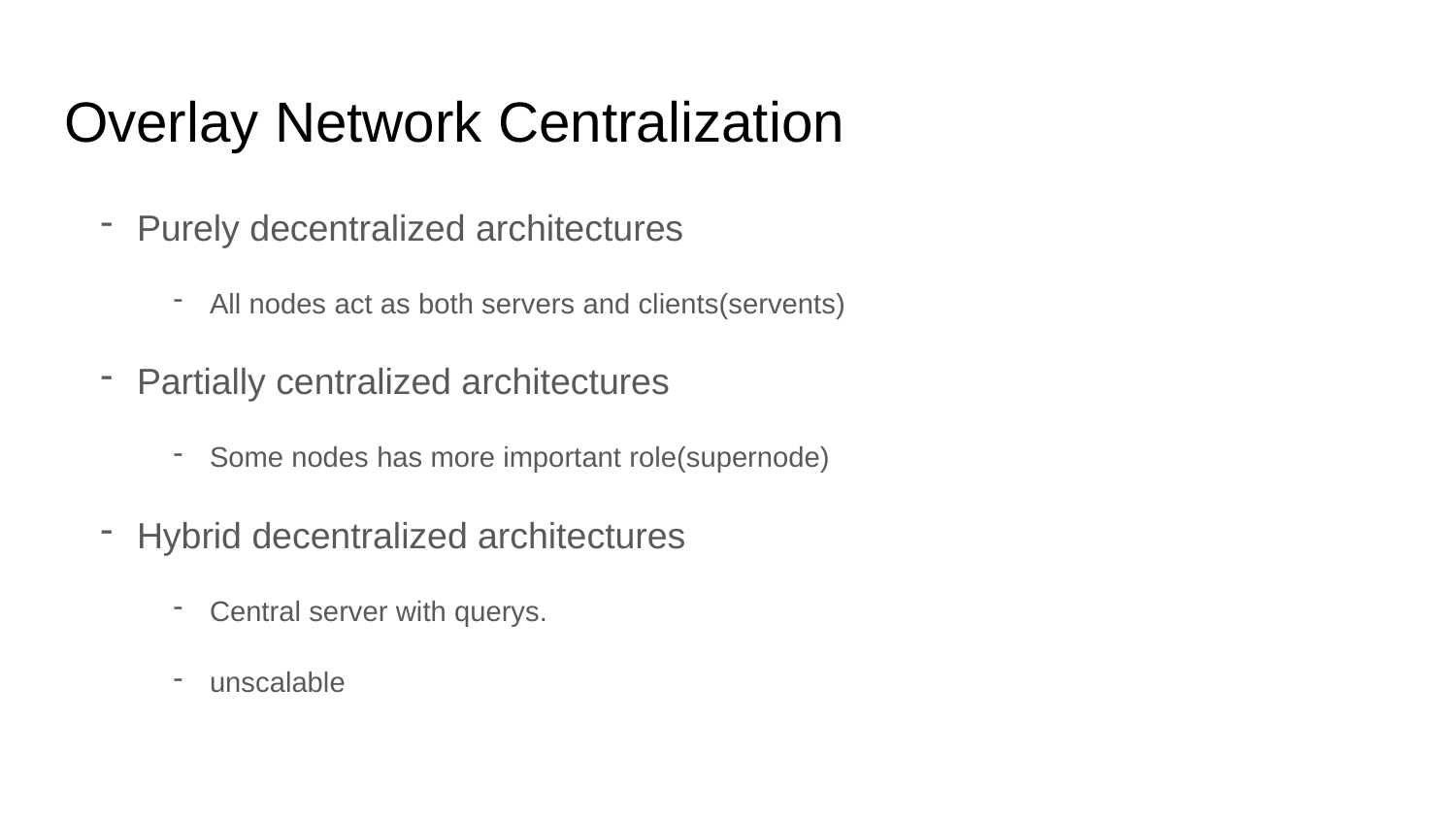

# Overlay Network Centralization
Purely decentralized architectures
All nodes act as both servers and clients(servents)
Partially centralized architectures
Some nodes has more important role(supernode)
Hybrid decentralized architectures
Central server with querys.
unscalable